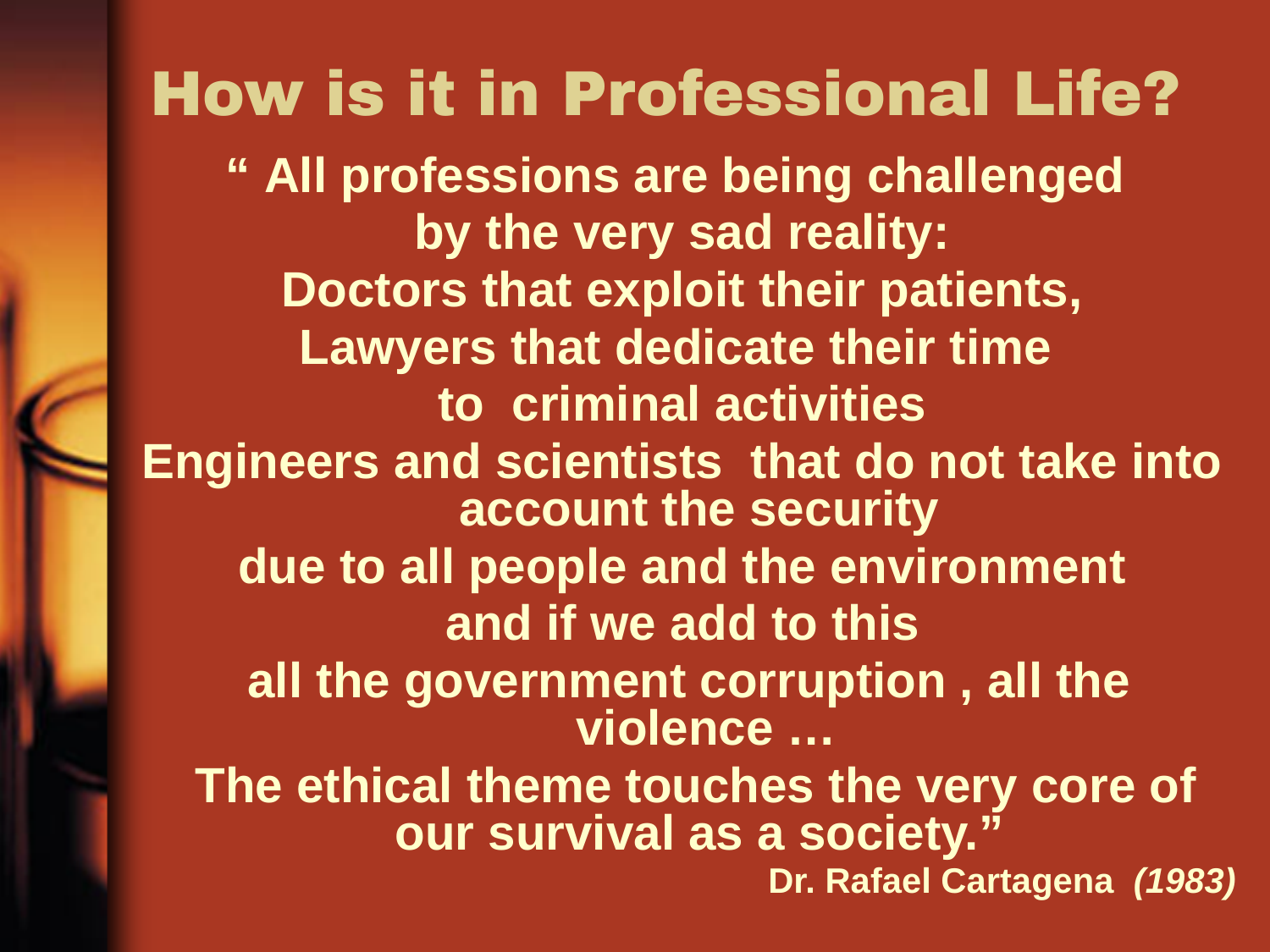

How is it in Professional Life?
“ All professions are being challenged
by the very sad reality:
Doctors that exploit their patients,
Lawyers that dedicate their time
to  criminal activities
Engineers and scientists  that do not take into account the security
due to all people and the environment
and if we add to this
 all the government corruption , all the violence …
  The ethical theme touches the very core of our survival as a society.”
Dr. Rafael Cartagena  (1983)